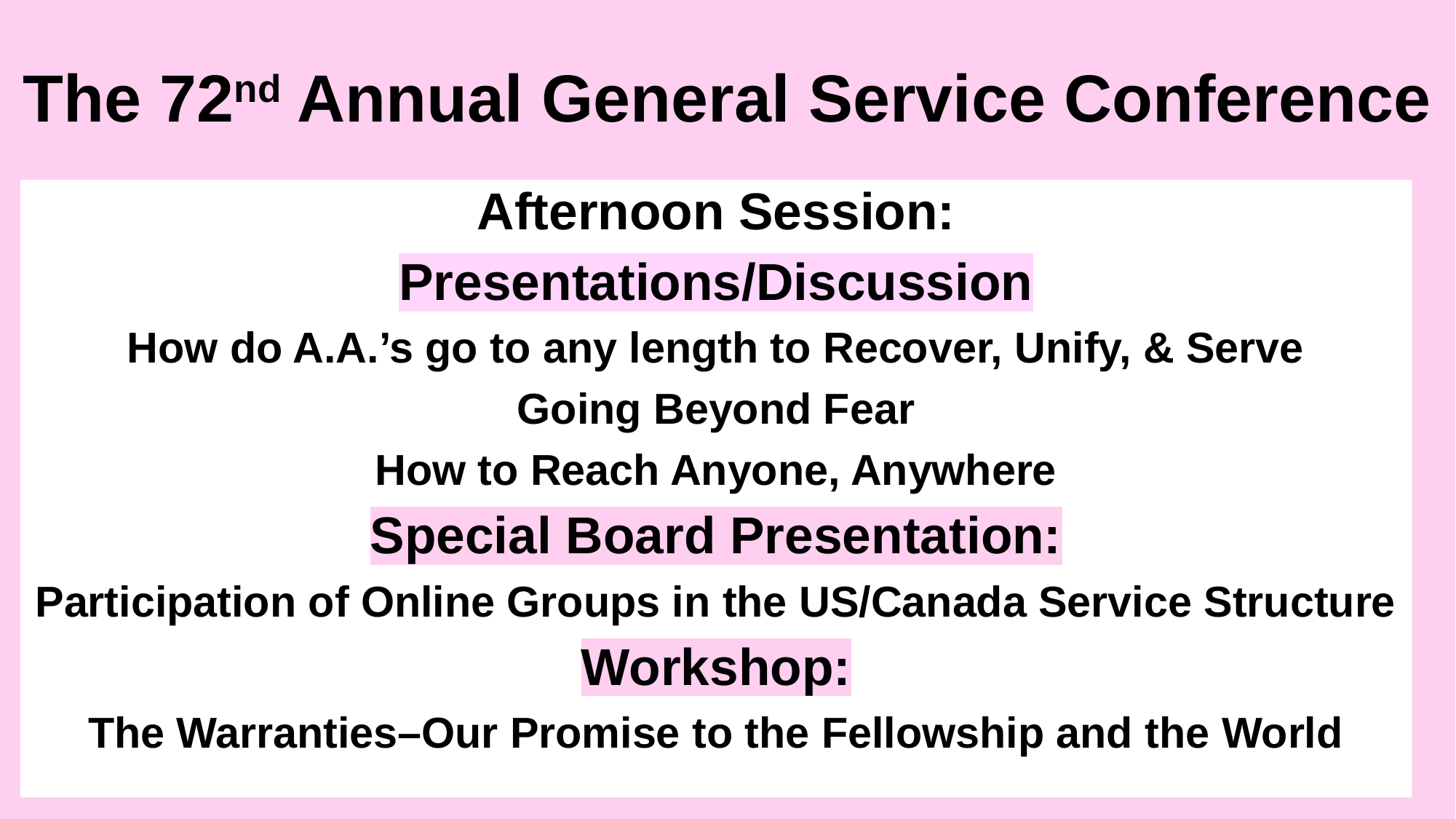

# The 72nd Annual General Service Conference
Afternoon Session:
Presentations/Discussion
How do A.A.’s go to any length to Recover, Unify, & Serve
Going Beyond Fear
How to Reach Anyone, Anywhere
Special Board Presentation:
Participation of Online Groups in the US/Canada Service Structure
Workshop:
The Warranties–Our Promise to the Fellowship and the World